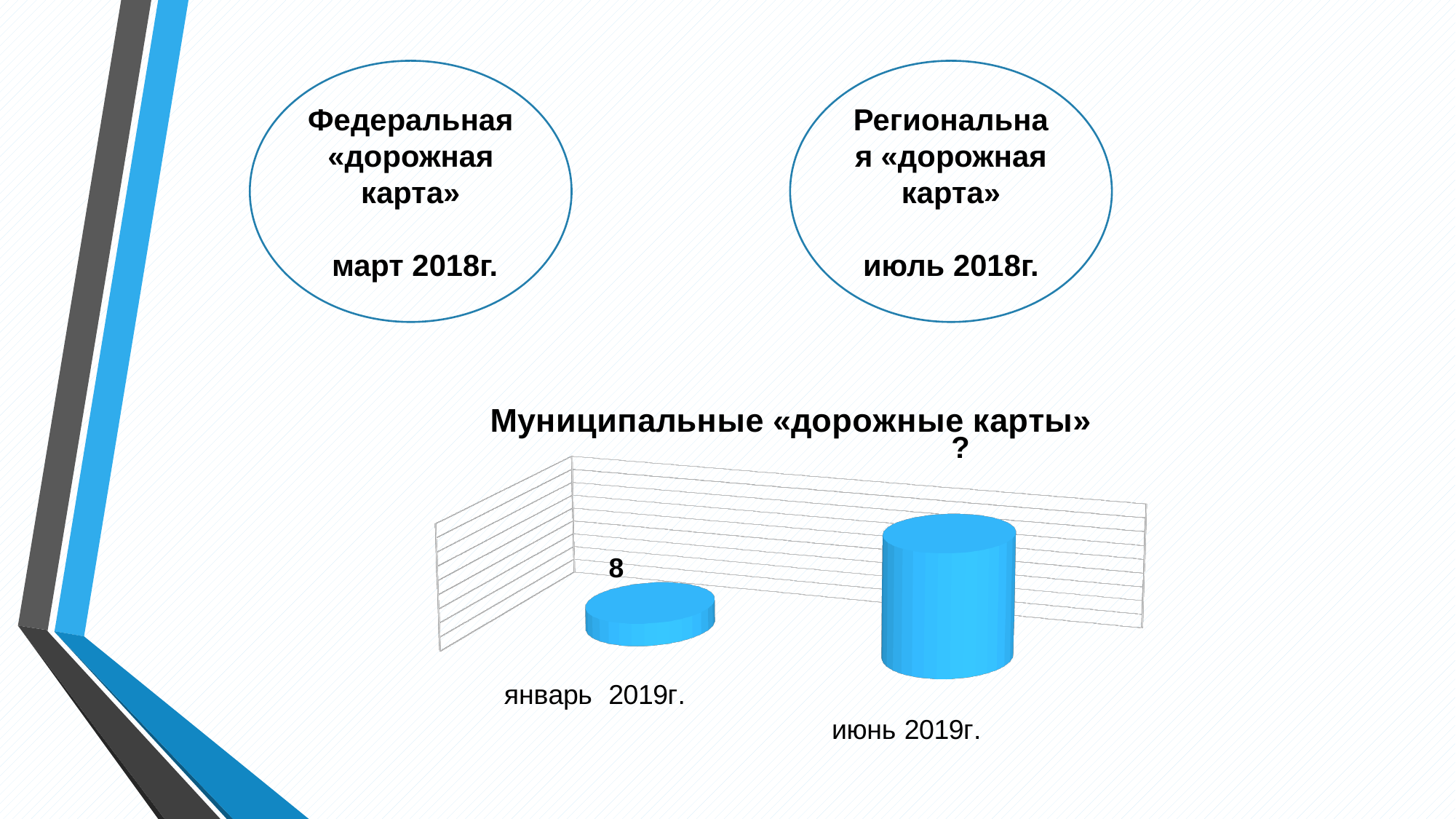

Федеральная «дорожная карта»

 март 2018г.
Региональная «дорожная карта»

июль 2018г.

[unsupported chart]

?